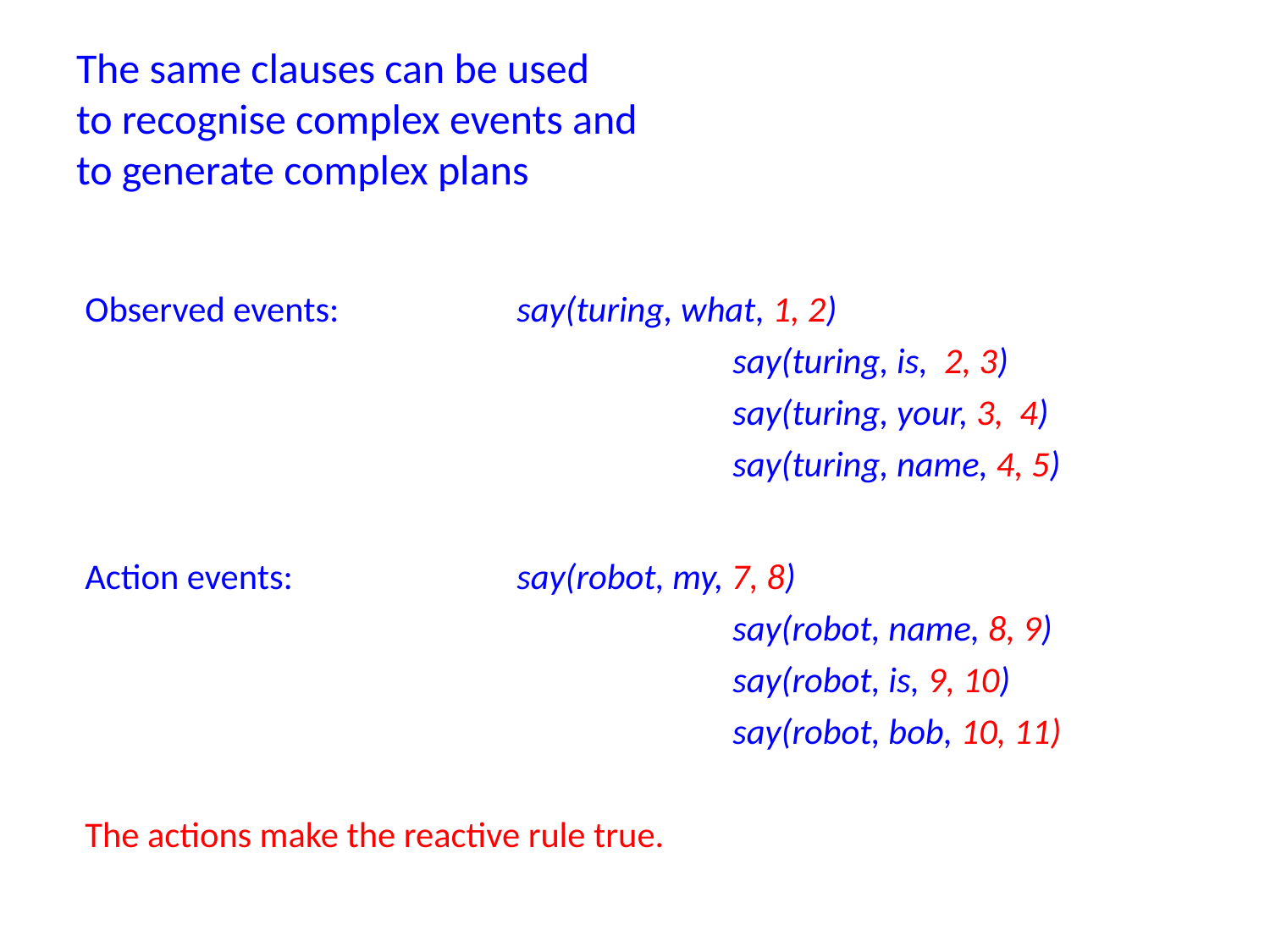

# The same clauses can be used to recognise complex events and to generate complex plans
Observed events:		say(turing, what, 1, 2)
						say(turing, is,  2, 3)
						say(turing, your, 3,  4)
						say(turing, name, 4, 5)

Action events:			say(robot, my, 7, 8)
						say(robot, name, 8, 9)
						say(robot, is, 9, 10)
					 	say(robot, bob, 10, 11)

The actions make the reactive rule true.